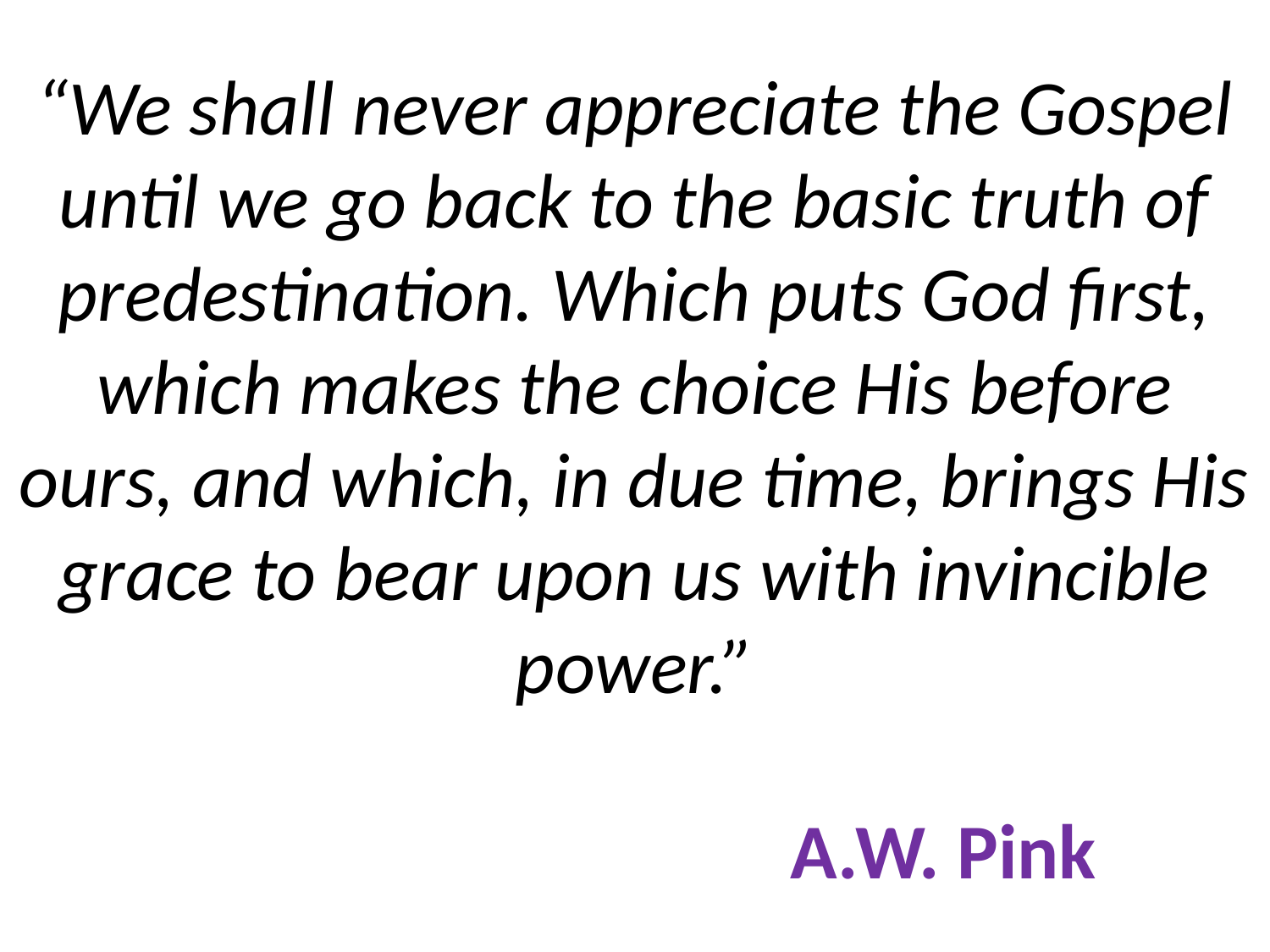

# “We shall never appreciate the Gospel until we go back to the basic truth of predestination. Which puts God first, which makes the choice His before ours, and which, in due time, brings His grace to bear upon us with invincible power.” A.W. Pink